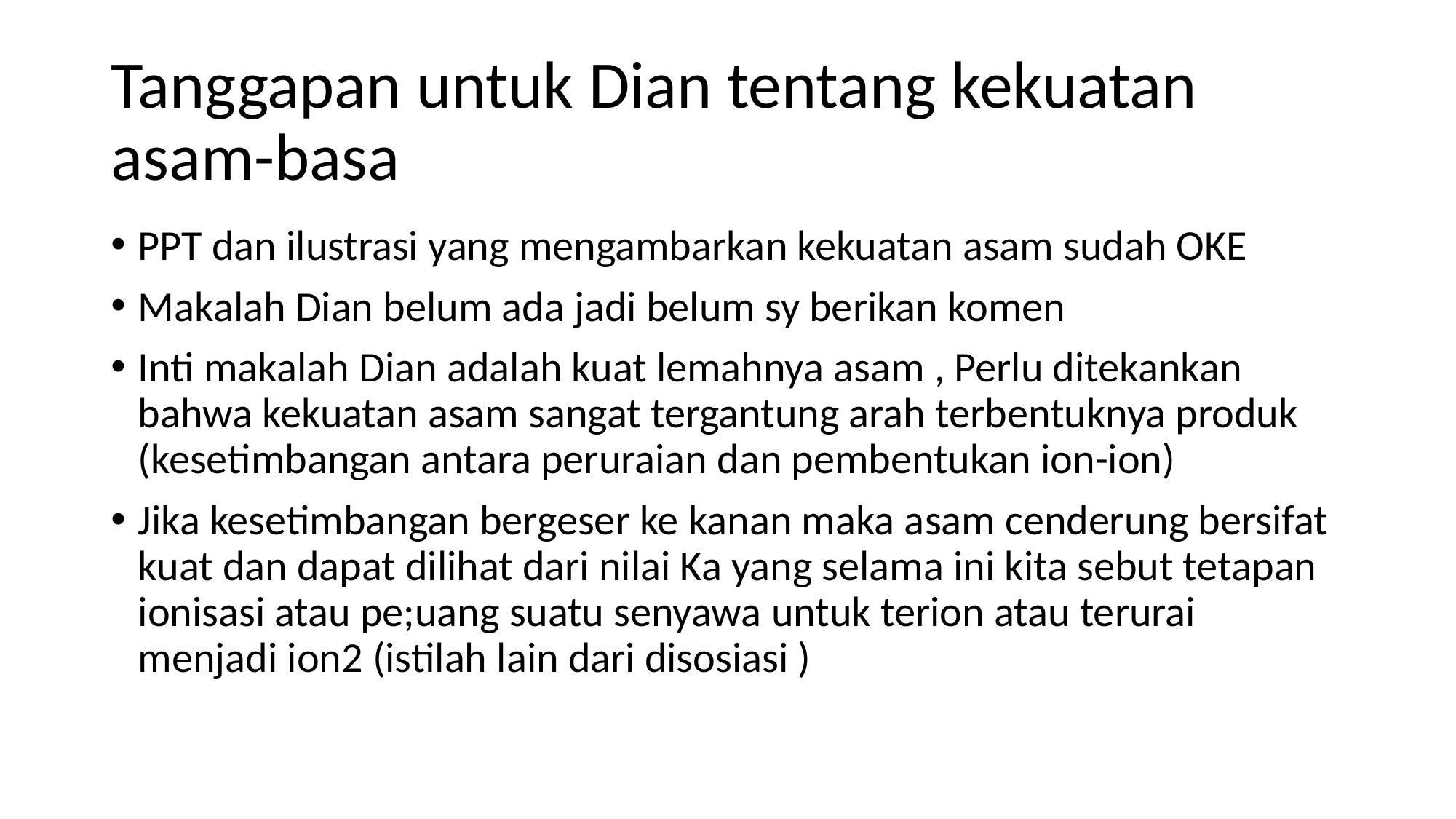

# Tanggapan untuk Dian tentang kekuatan asam-basa
PPT dan ilustrasi yang mengambarkan kekuatan asam sudah OKE
Makalah Dian belum ada jadi belum sy berikan komen
Inti makalah Dian adalah kuat lemahnya asam , Perlu ditekankan bahwa kekuatan asam sangat tergantung arah terbentuknya produk (kesetimbangan antara peruraian dan pembentukan ion-ion)
Jika kesetimbangan bergeser ke kanan maka asam cenderung bersifat kuat dan dapat dilihat dari nilai Ka yang selama ini kita sebut tetapan ionisasi atau pe;uang suatu senyawa untuk terion atau terurai menjadi ion2 (istilah lain dari disosiasi )